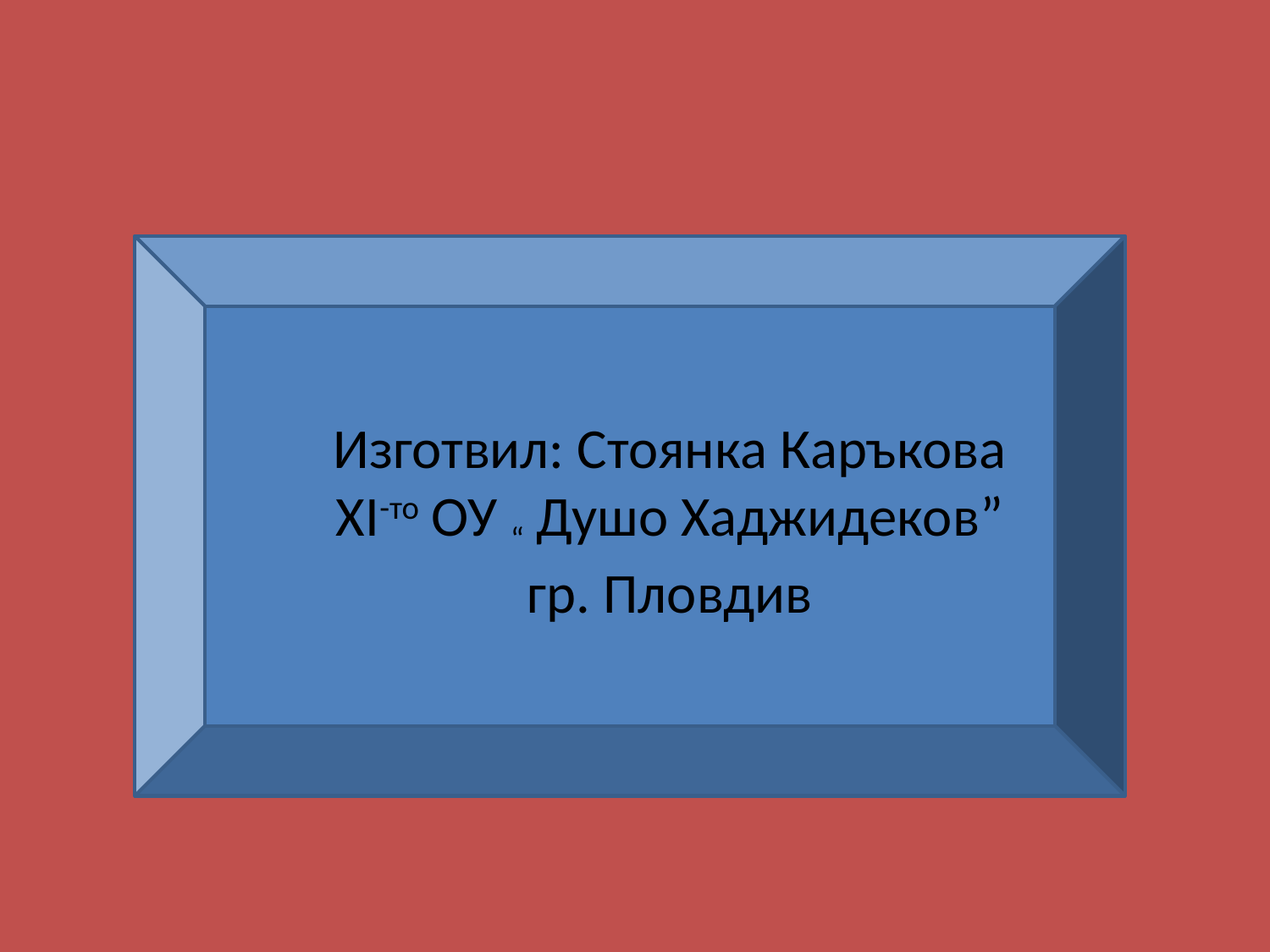

Изготвил: Стоянка Каръкова
XI-то ОУ “ Душо Хаджидеков”
гр. Пловдив